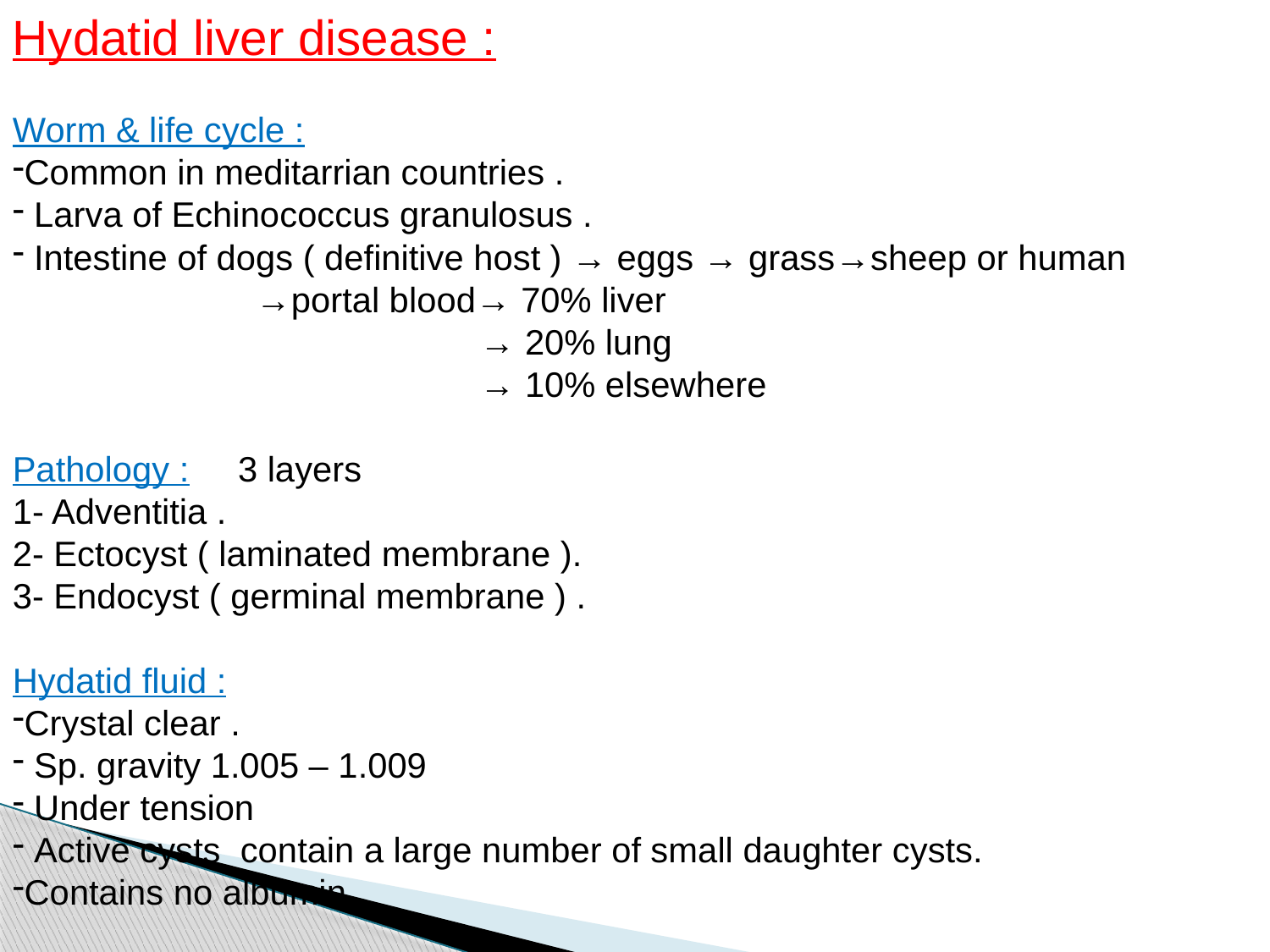

Hydatid liver disease :

Worm & life cycle :
Common in meditarrian countries .
 Larva of Echinococcus granulosus .
 Intestine of dogs ( definitive host ) → eggs → grass→sheep or human
                         →portal blood→ 70% liver
                                                → 20% lung
                                                → 10% elsewhere

Pathology :     3 layers
1- Adventitia .
2- Ectocyst ( laminated membrane ).
3- Endocyst ( germinal membrane ) .

Hydatid fluid :
Crystal clear .
 Sp. gravity 1.005 – 1.009
 Under tension
 Active cysts  contain a large number of small daughter cysts.
Contains no albumin